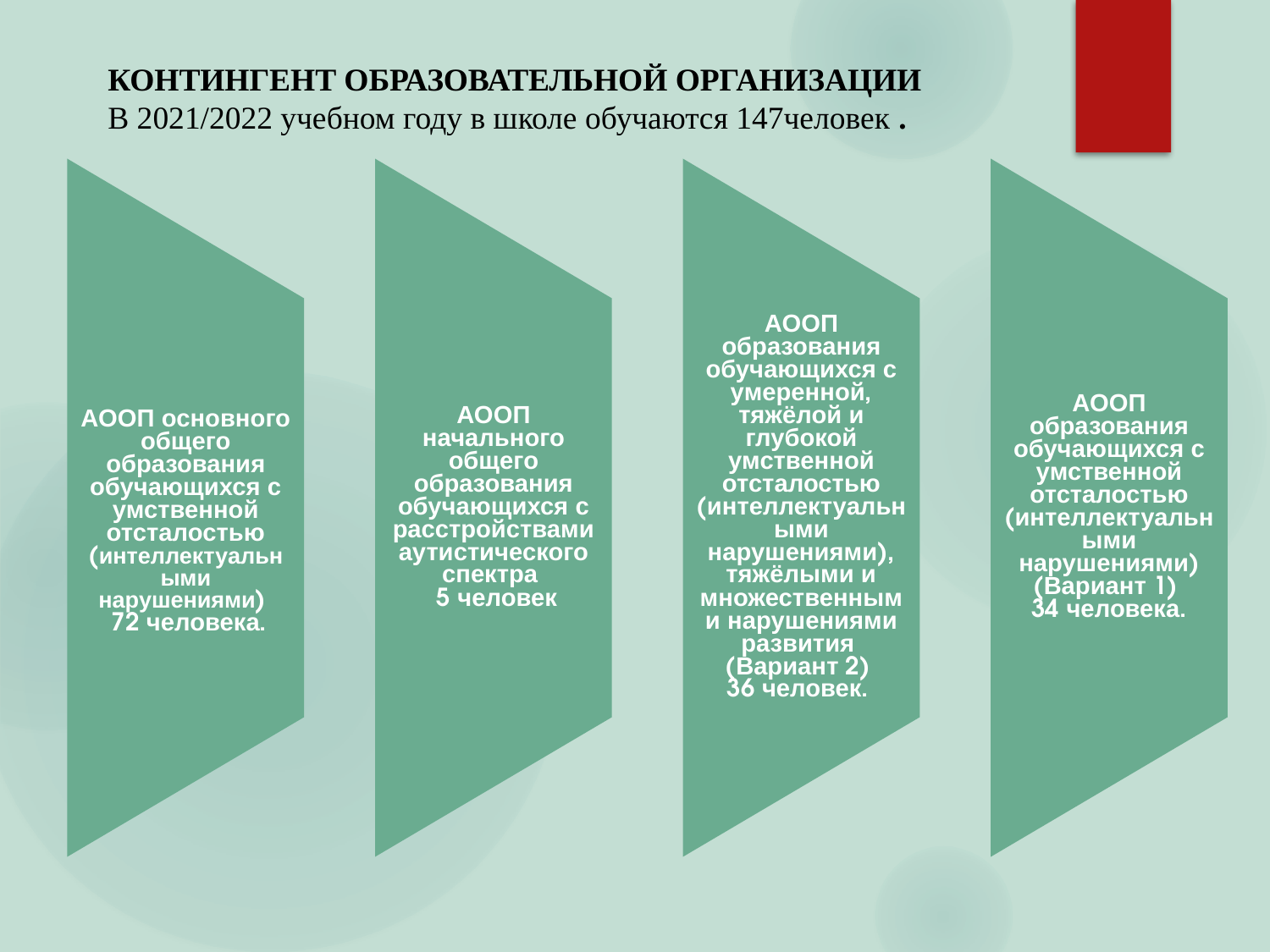

КОНТИНГЕНТ ОБРАЗОВАТЕЛЬНОЙ ОРГАНИЗАЦИИ
В 2021/2022 учебном году в школе обучаются 147человек .
АООП основного общего образования обучающихся с умственной отсталостью (интеллектуальными нарушениями)
 72 человека.
АООП образования обучающихся с умственной отсталостью (интеллектуальными нарушениями) (Вариант 1)
34 человека.
АООП начального общего образования обучающихся с расстройствами аутистического спектра
 5 человек
АООП образования обучающихся с умеренной, тяжёлой и глубокой умственной отсталостью (интеллектуальными нарушениями), тяжёлыми и множественными нарушениями развития
(Вариант 2)
36 человек.